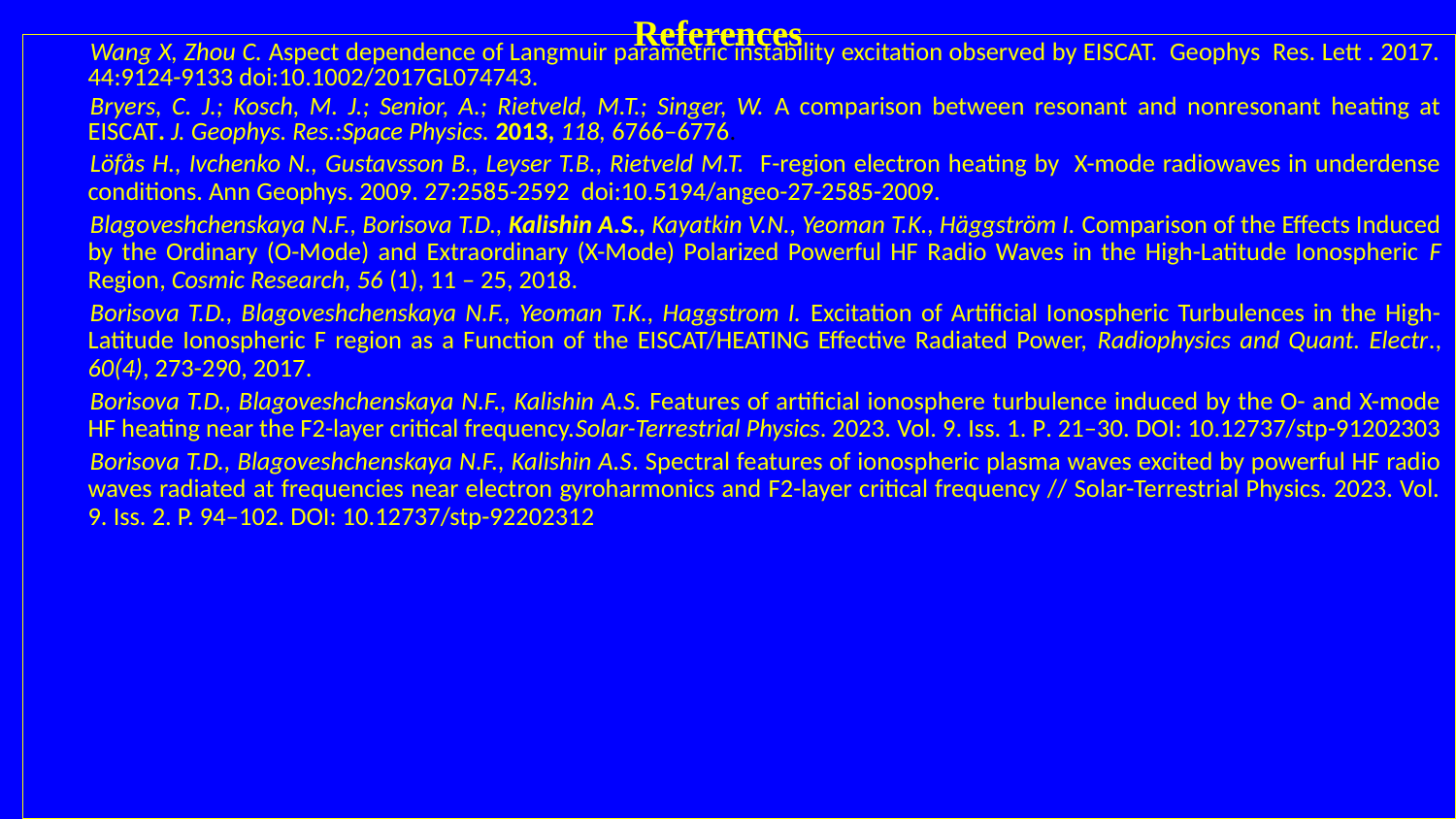

References
Wang X, Zhou C. Aspect dependence of Langmuir parametric instability excitation observed by EISCAT.  Geophys  Res. Lett . 2017. 44:9124-9133 doi:10.1002/2017GL074743.
Bryers, C. J.; Kosch, M. J.; Senior, A.; Rietveld, M.T.; Singer, W. A comparison between resonant and nonresonant heating at EISCAT. J. Geophys. Res.:Space Physics. 2013, 118, 6766–6776.
Löfås H., Ivchenko N., Gustavsson B., Leyser T.B., Rietveld M.T.  F-region electron heating by  X-mode radiowaves in underdense conditions. Ann Geophys. 2009. 27:2585-2592  doi:10.5194/angeo-27-2585-2009.
Blagoveshchenskaya N.F., Borisova T.D., Kalishin A.S., Kayatkin V.N., Yeoman T.K., Häggström I. Comparison of the Effects Induced by the Ordinary (O-Mode) and Extraordinary (X-Mode) Polarized Powerful HF Radio Waves in the High-Latitude Ionospheric F Region, Cosmic Research, 56 (1), 11 – 25, 2018.
Borisova T.D., Blagoveshchenskaya N.F., Yeoman T.K., Haggstrom I. Excitation of Artificial Ionospheric Turbulences in the High-Latitude Ionospheric F region as a Function of the EISCAT/HEATING Effective Radiated Power, Radiophysics and Quant. Electr., 60(4), 273-290, 2017.
Borisova T.D., Blagoveshchenskaya N.F., Kalishin A.S. Features of artificial ionosphere turbulence induced by the O- and X-mode HF heating near the F2-layer critical frequency.Solar-Terrestrial Physics. 2023. Vol. 9. Iss. 1. P. 21–30. DOI: 10.12737/stp-91202303
Borisova T.D., Blagoveshchenskaya N.F., Kalishin A.S. Spectral features of ionospheric plasma waves excited by powerful HF radio waves radiated at frequencies near electron gyroharmonics and F2-layer critical frequency // Solar-Terrestrial Physics. 2023. Vol. 9. Iss. 2. P. 94–102. DOI: 10.12737/stp-92202312